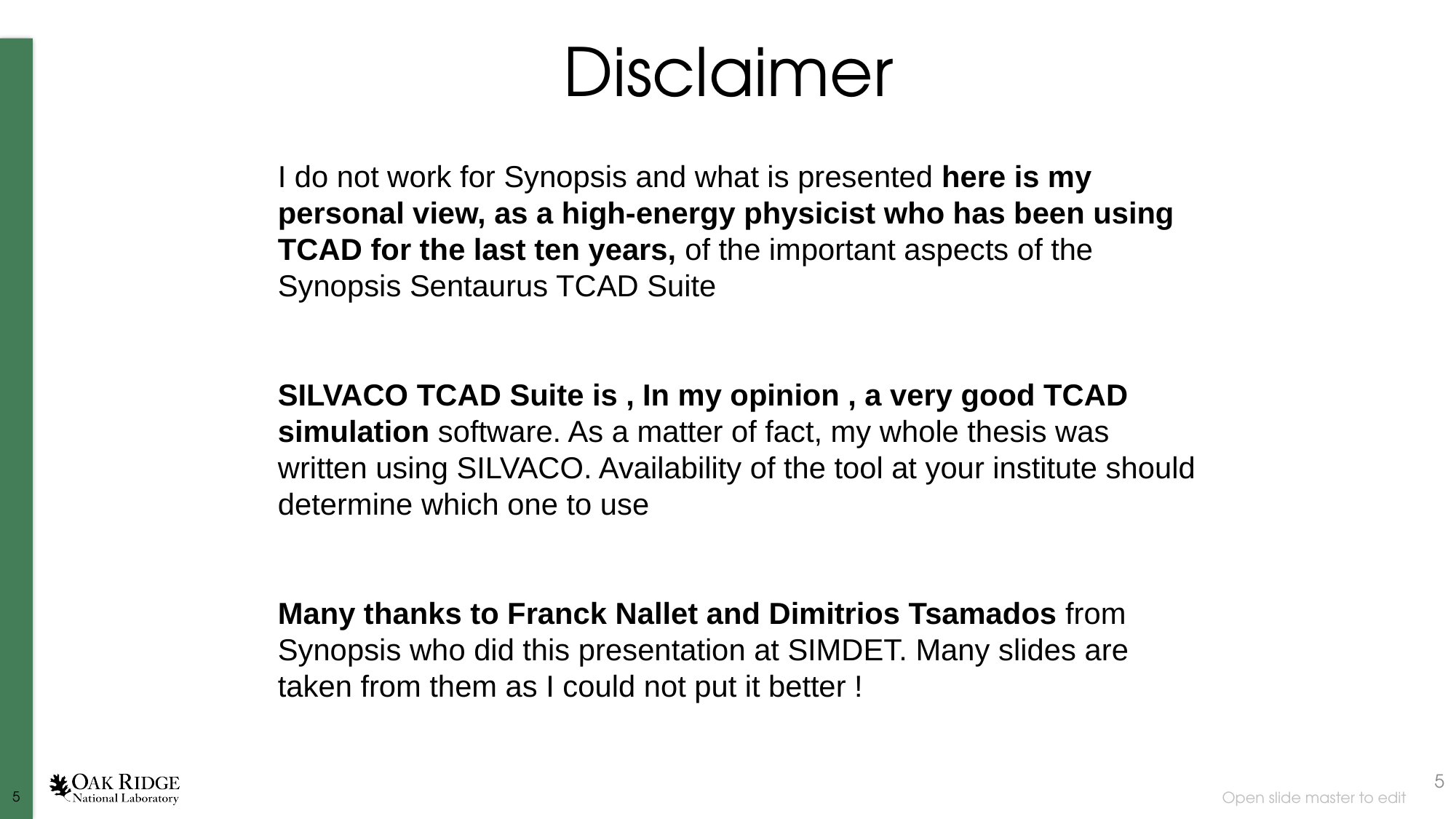

Disclaimer
#
I do not work for Synopsis and what is presented here is my personal view, as a high-energy physicist who has been using TCAD for the last ten years, of the important aspects of the Synopsis Sentaurus TCAD Suite

SILVACO TCAD Suite is , In my opinion , a very good TCAD simulation software. As a matter of fact, my whole thesis was written using SILVACO. Availability of the tool at your institute should determine which one to use

Many thanks to Franck Nallet and Dimitrios Tsamados from Synopsis who did this presentation at SIMDET. Many slides are taken from them as I could not put it better !
5